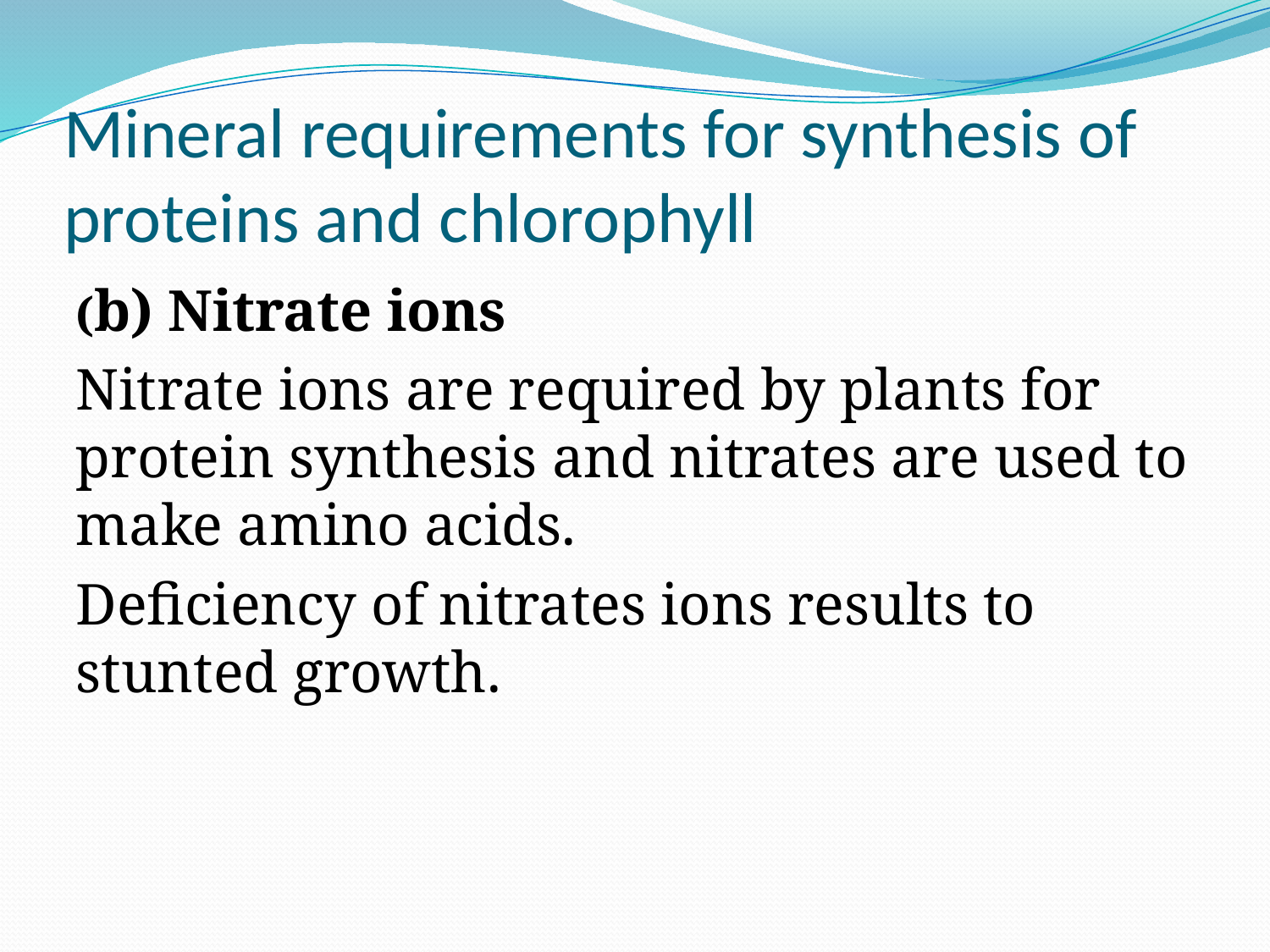

# Mineral requirements for synthesis of proteins and chlorophyll
(b) Nitrate ions
Nitrate ions are required by plants for protein synthesis and nitrates are used to make amino acids.
Deficiency of nitrates ions results to stunted growth.